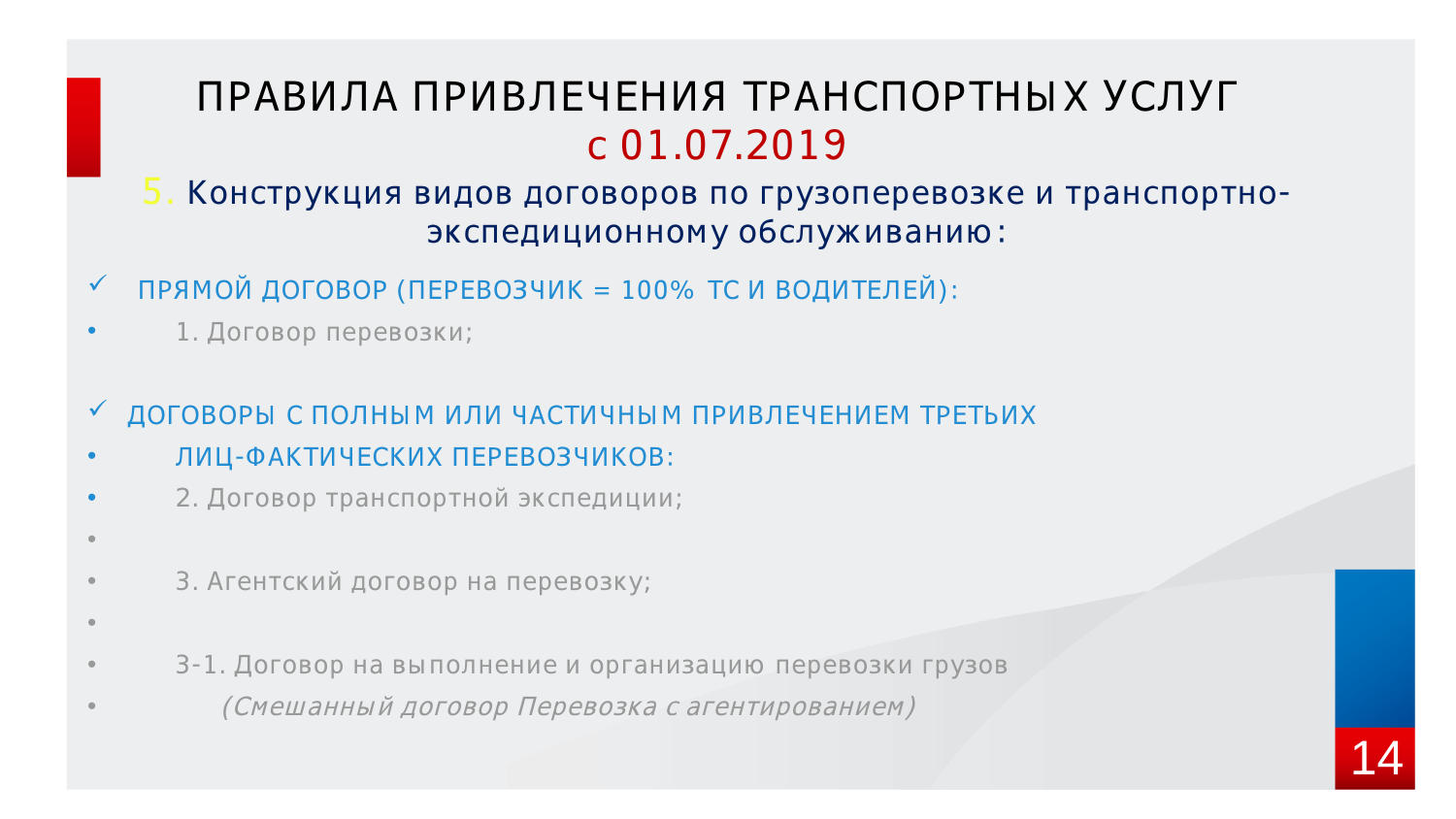

# ПРАВИЛА ПРИВЛЕЧЕНИЯ ТРАНСПОРТНЫХ УСЛУГ с 01.07.2019 5. Конструкция видов договоров по грузоперевозке и транспортно-экспедиционному обслуживанию:
ПРЯМОЙ ДОГОВОР (ПЕРЕВОЗЧИК = 100% ТС И ВОДИТЕЛЕЙ):
     1. Договор перевозки;

  ДОГОВОРЫ С ПОЛНЫМ ИЛИ ЧАСТИЧНЫМ ПРИВЛЕЧЕНИЕМ ТРЕТЬИХ
     ЛИЦ-ФАКТИЧЕСКИХ ПЕРЕВОЗЧИКОВ:
     2. Договор транспортной экспедиции;

     3. Агентский договор на перевозку;

     3-1. Договор на выполнение и организацию перевозки грузов
           (Смешанный договор Перевозка с агентированием)

14